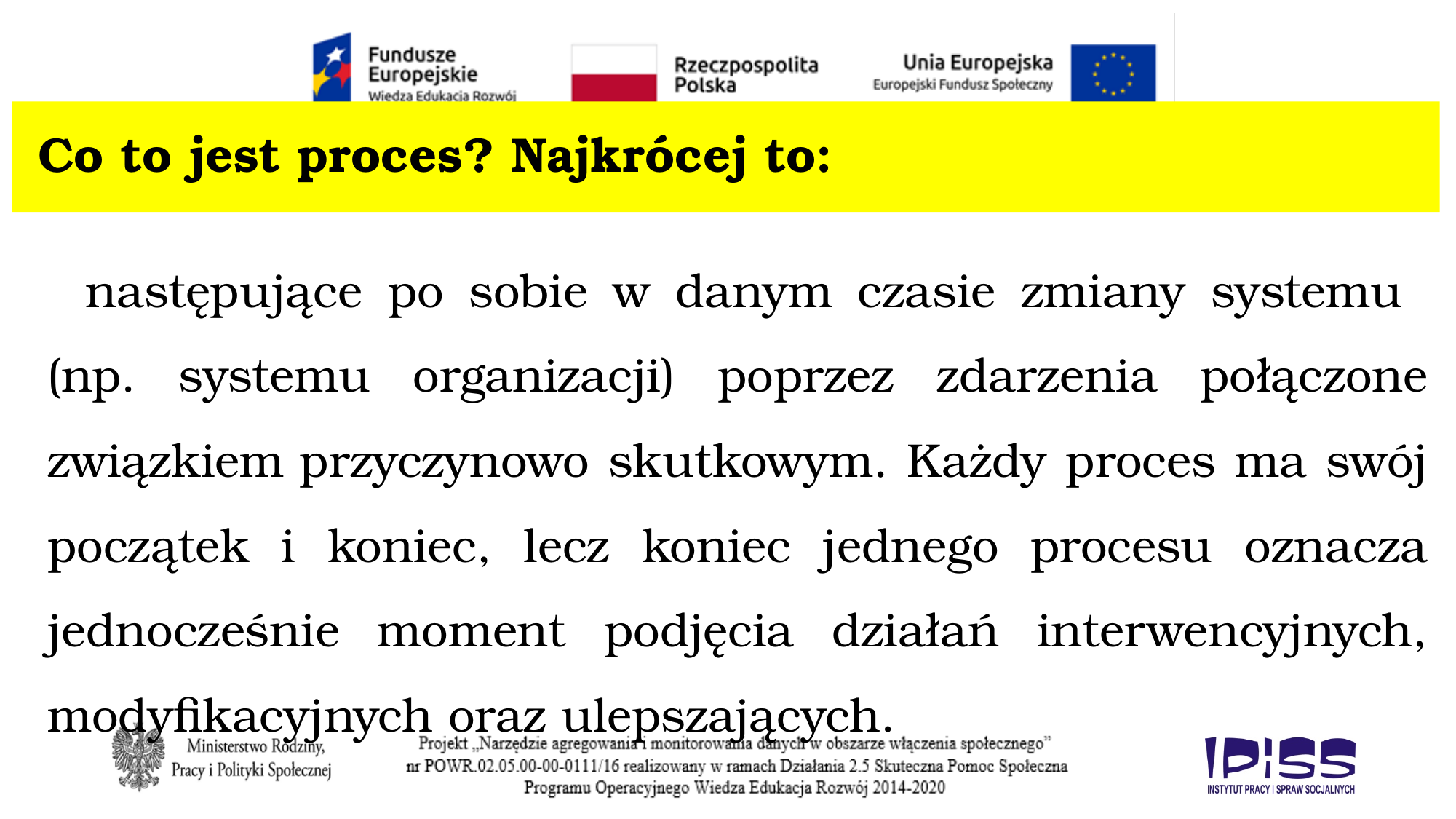

# Co to jest proces? Najkrócej to:
   następujące po sobie w danym czasie zmiany systemu
(np. systemu organizacji) poprzez zdarzenia połączone związkiem przyczynowo skutkowym. Każdy proces ma swój początek i koniec, lecz koniec jednego procesu oznacza jednocześnie moment podjęcia działań interwencyjnych, modyfikacyjnych oraz ulepszających.